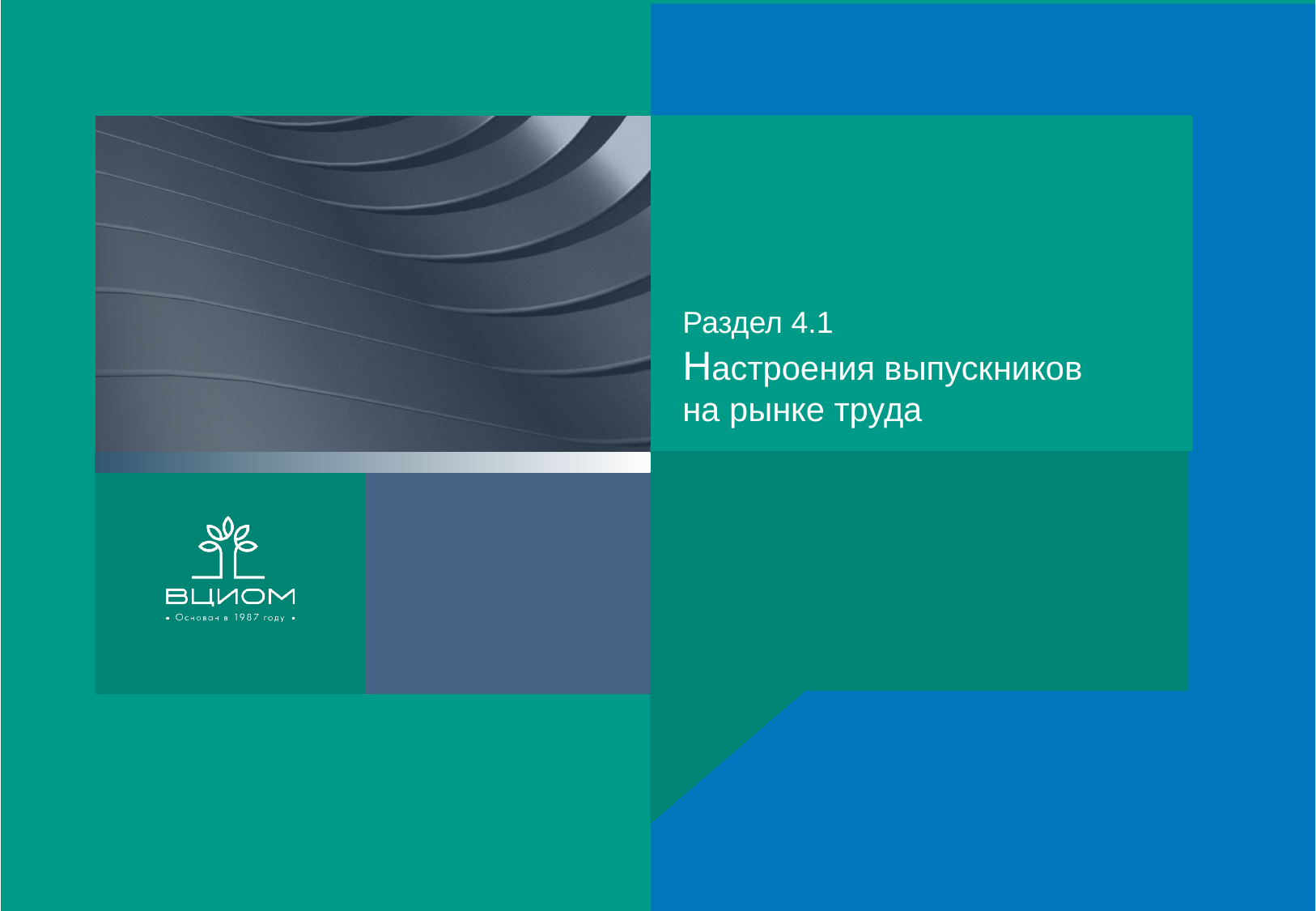

Раздел 4.1
Настроения выпускников
на рынке труда